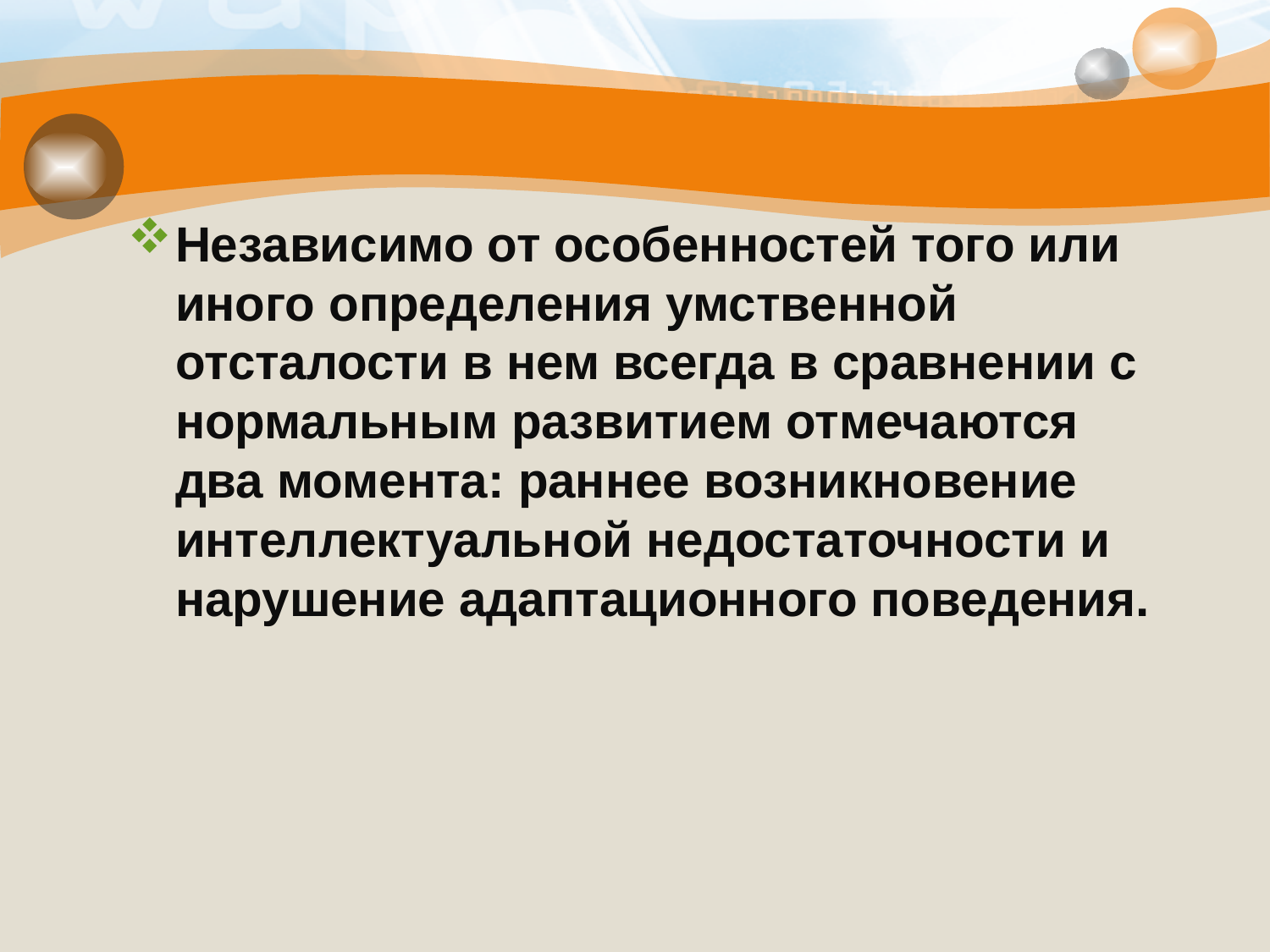

Независимо от особенностей того или иного определения умственной отсталости в нем всегда в сравнении с нормальным развитием отмечаются два момента: раннее возникновение интеллектуальной недостаточности и нарушение адаптационного поведения.
#